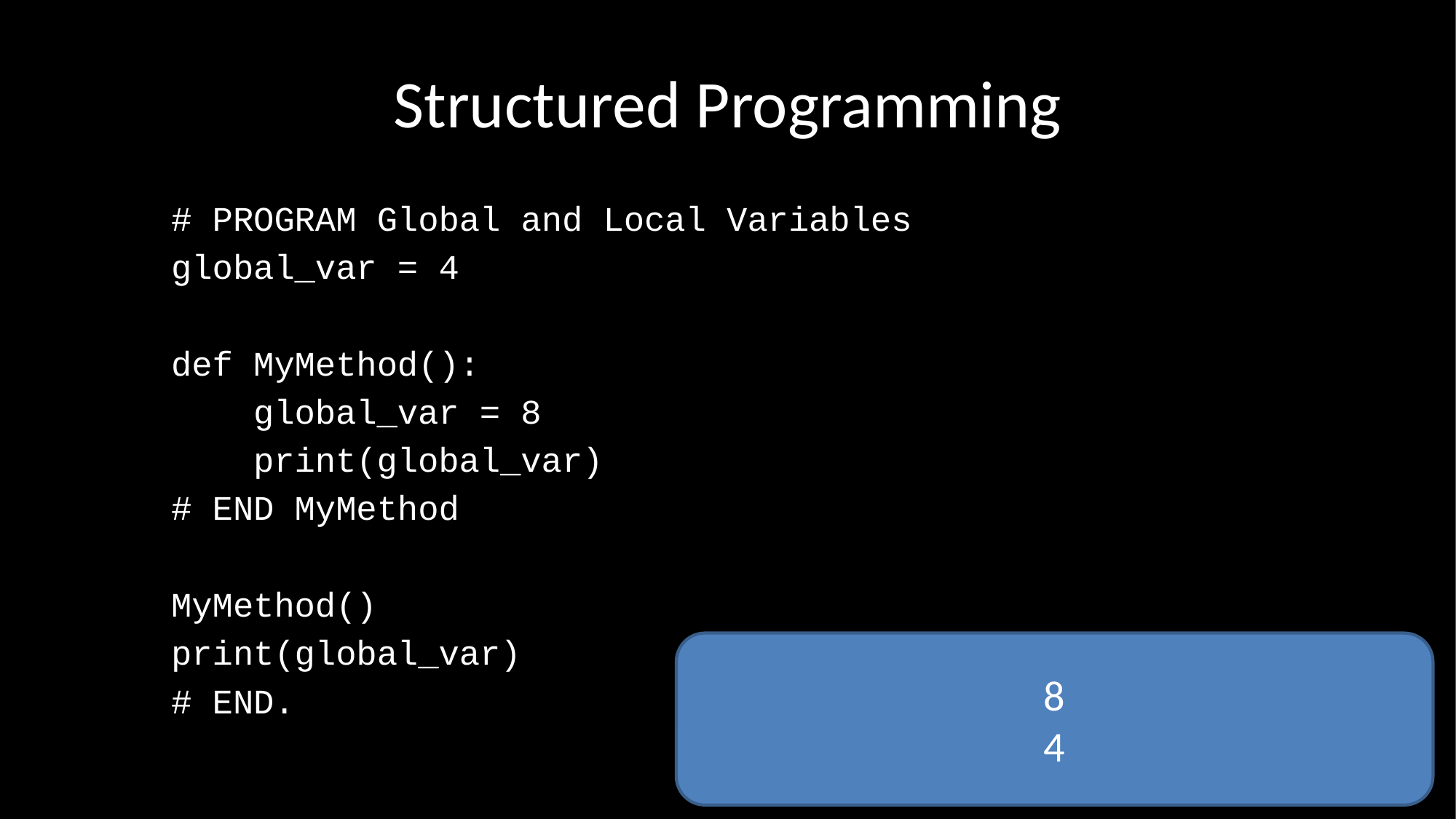

# Structured Programming
# PROGRAM Global and Local Variables
global_var = 4

def MyMethod():
    global_var = 8
    print(global_var)
# END MyMethod

MyMethod()
print(global_var)
# END.
8
4